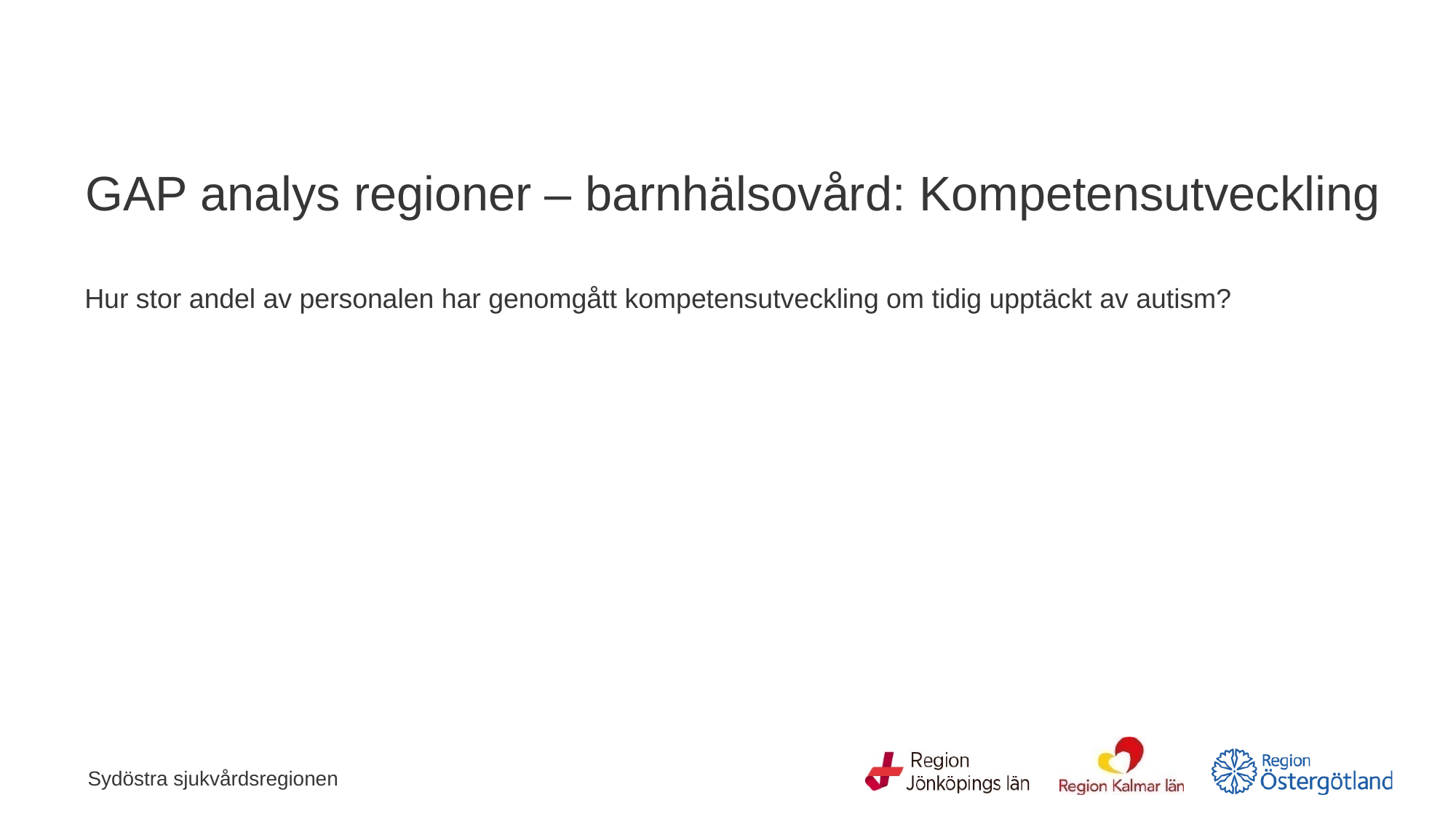

# GAP analys regioner – barnhälsovård: Kompetensutveckling
Hur stor andel av personalen har genomgått kompetensutveckling om tidig upptäckt av autism?